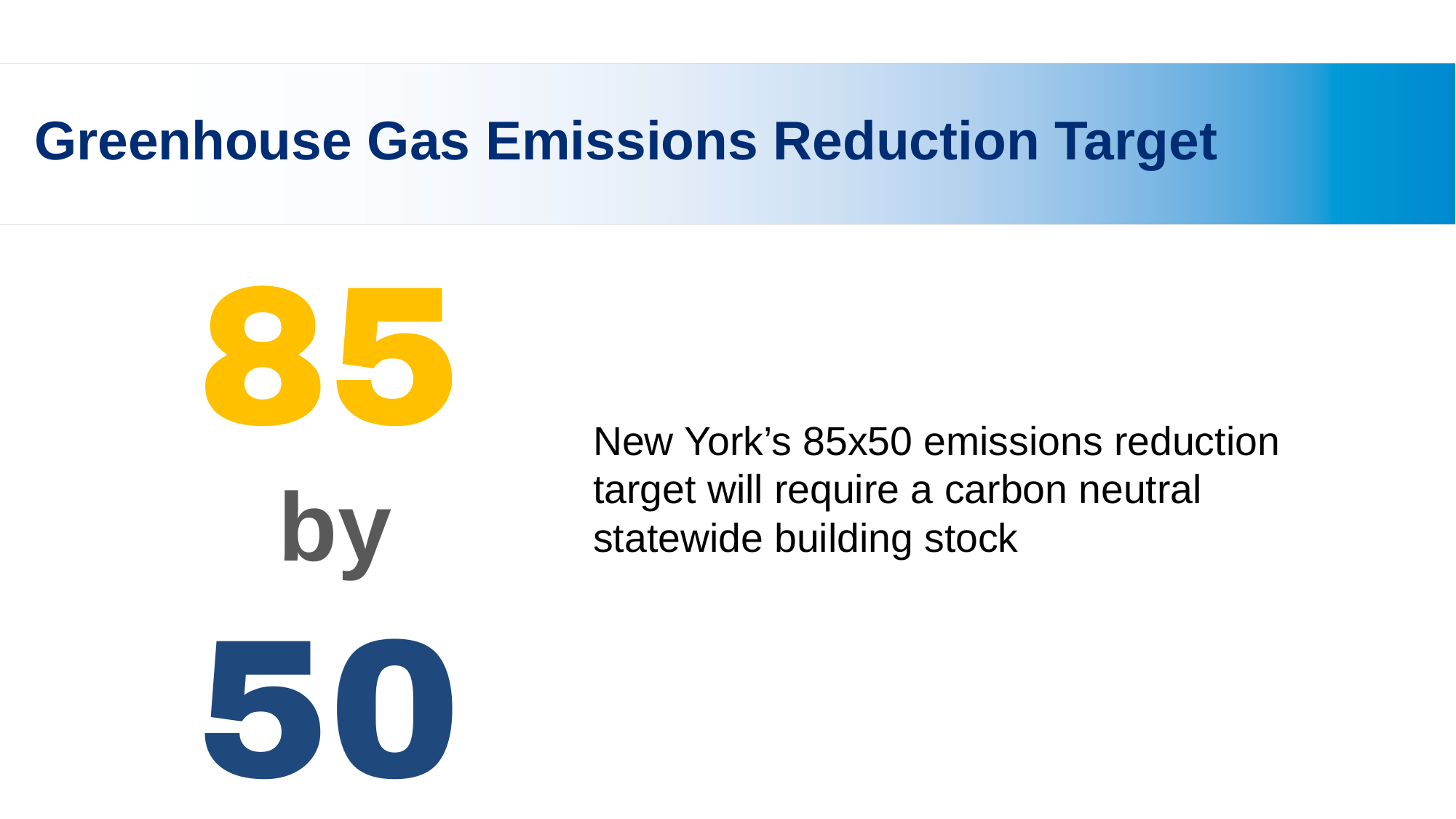

# Greenhouse Gas Emissions Reduction Target
85
   by
50

New York’s 85x50 emissions reduction target will require a carbon neutral statewide building stock